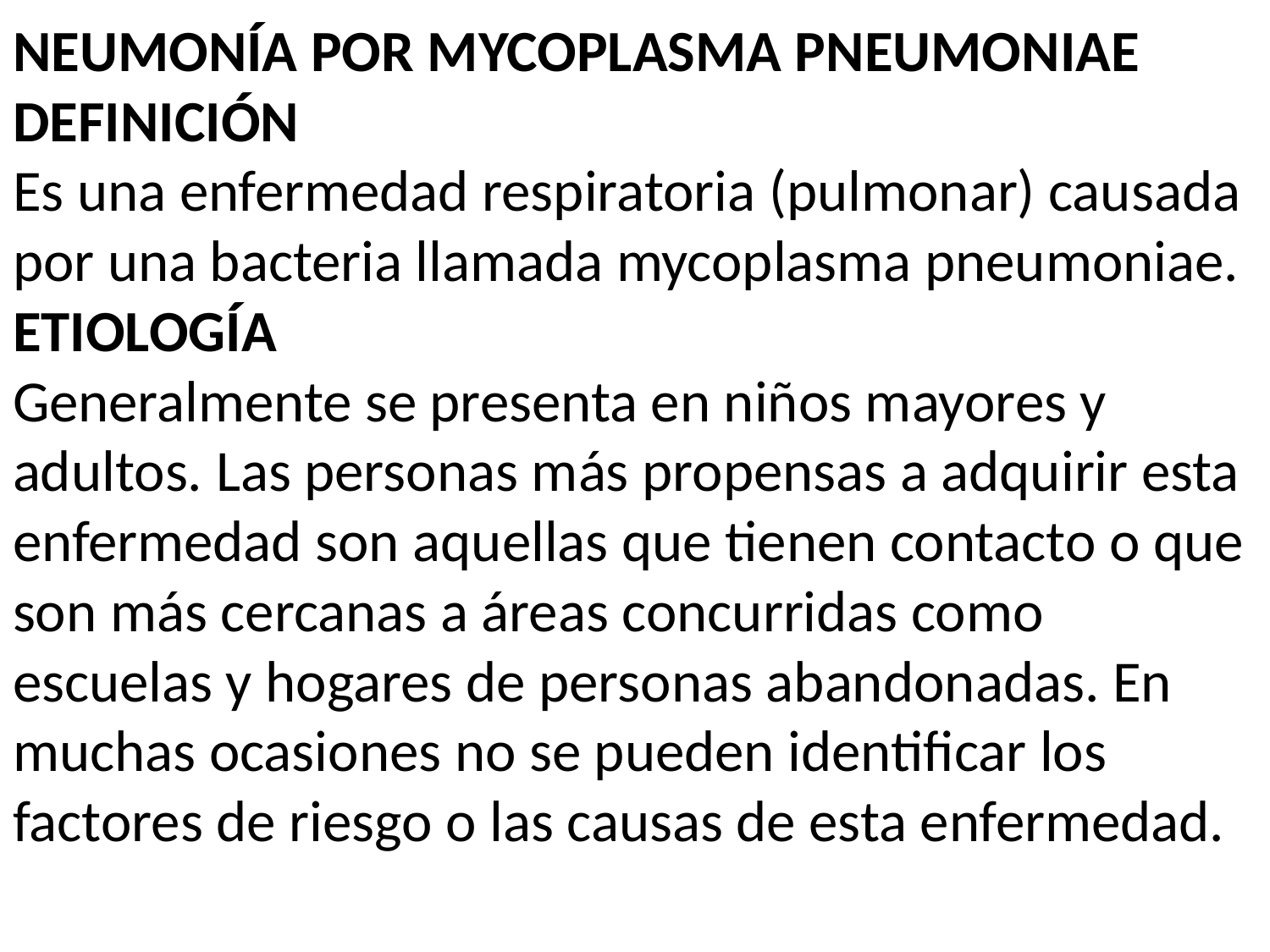

# NEUMONÍA POR MYCOPLASMA PNEUMONIAE DEFINICIÓN Es una enfermedad respiratoria (pulmonar) causada por una bacteria llamada mycoplasma pneumoniae. ETIOLOGÍA Generalmente se presenta en niños mayores y adultos. Las personas más propensas a adquirir esta enfermedad son aquellas que tienen contacto o que son más cercanas a áreas concurridas como escuelas y hogares de personas abandonadas. En muchas ocasiones no se pueden identificar los factores de riesgo o las causas de esta enfermedad.